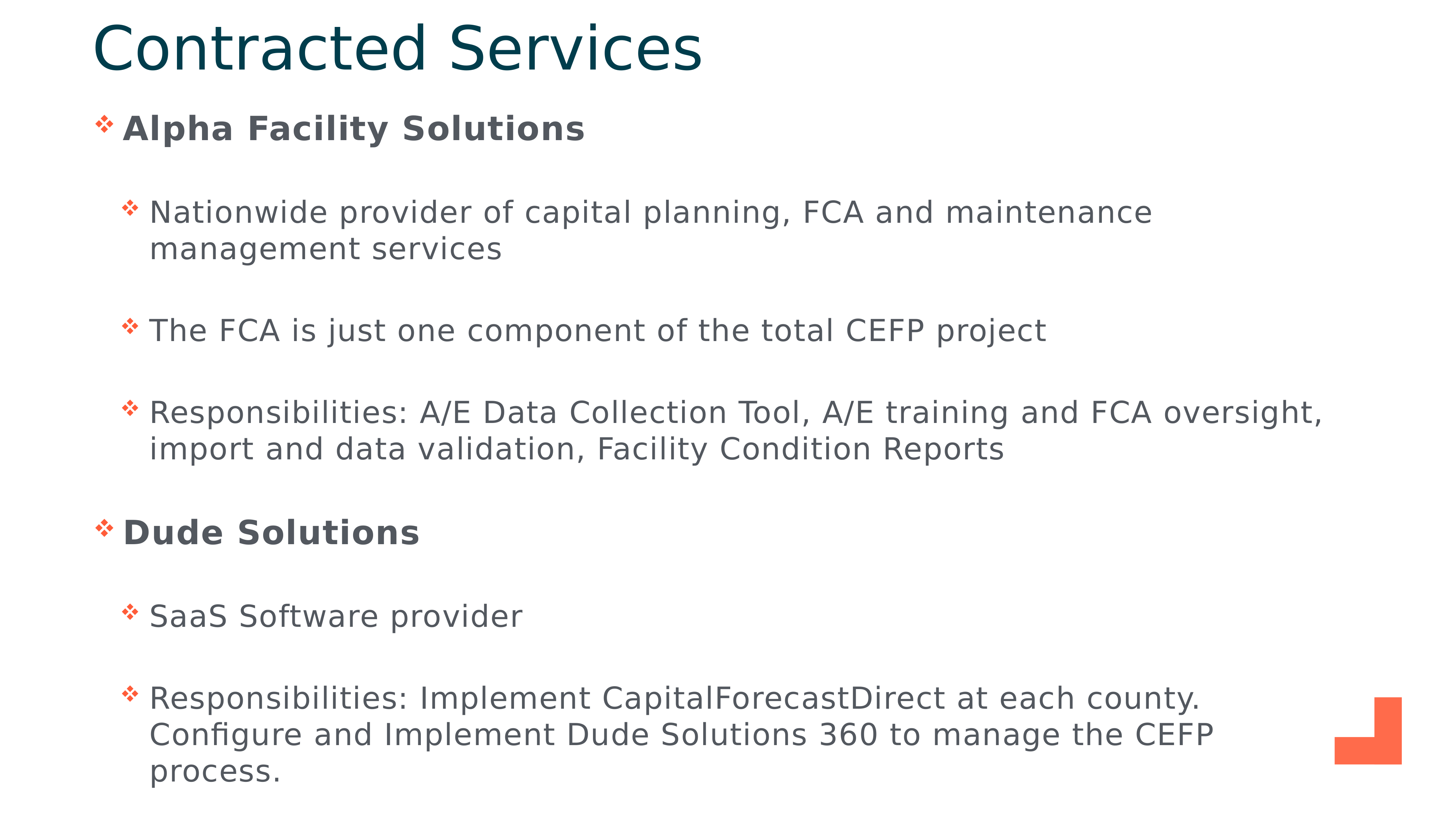

# Contracted Services
Alpha Facility Solutions
Nationwide provider of capital planning, FCA and maintenance management services
The FCA is just one component of the total CEFP project
Responsibilities: A/E Data Collection Tool, A/E training and FCA oversight, import and data validation, Facility Condition Reports
Dude Solutions
SaaS Software provider
Responsibilities: Implement CapitalForecastDirect at each county. Configure and Implement Dude Solutions 360 to manage the CEFP process.